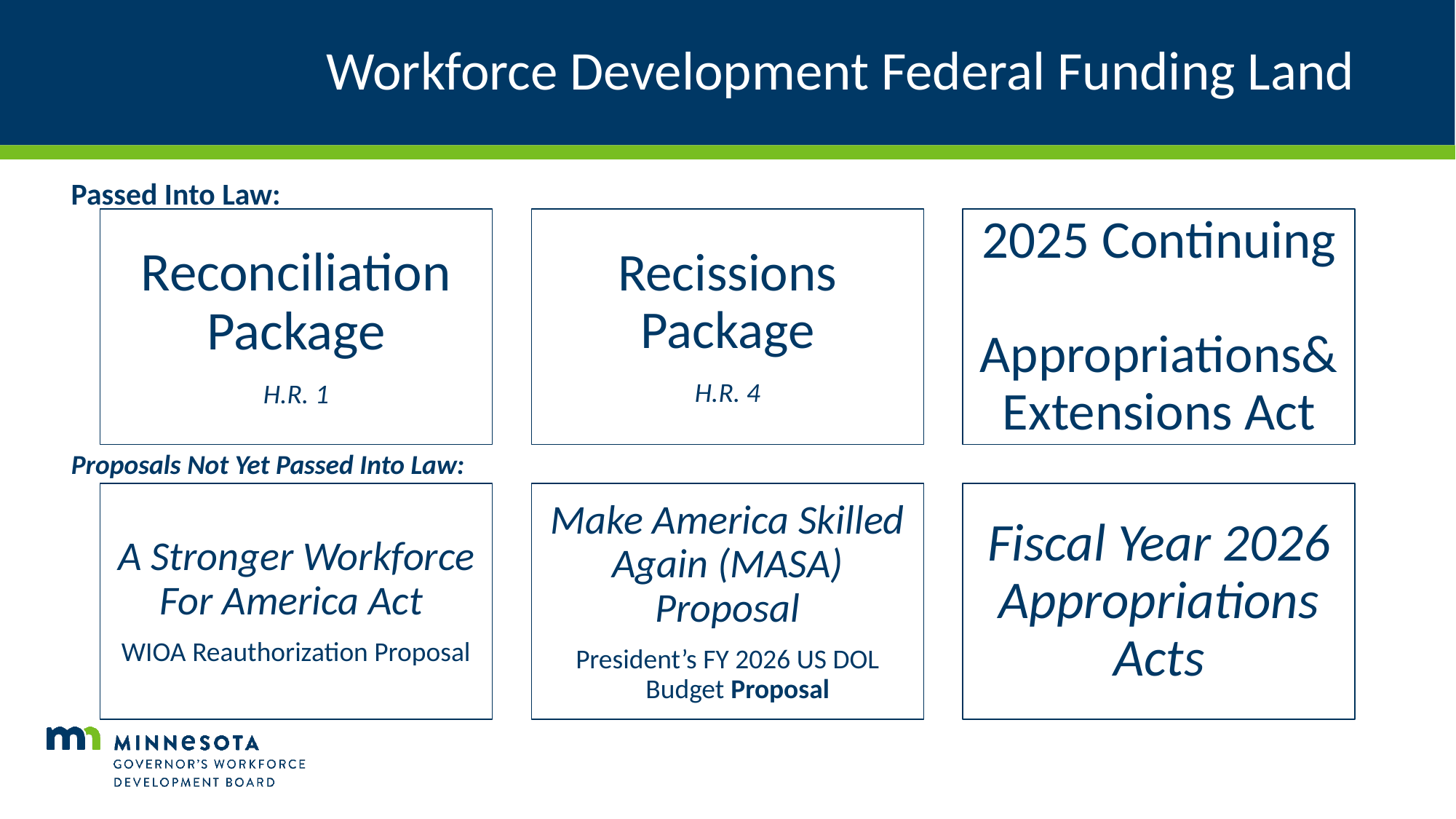

# Workforce Development Federal Funding Land
Passed Into Law:
Reconciliation Package
H.R. 1
Recissions Package
H.R. 4
2025 Continuing  Appropriations& Extensions Act
A Stronger Workforce For America Act
WIOA Reauthorization Proposal
Make America Skilled Again (MASA) Proposal
President’s FY 2026 US DOL Budget Proposal
Fiscal Year 2026 Appropriations Acts
Proposals Not Yet Passed Into Law: